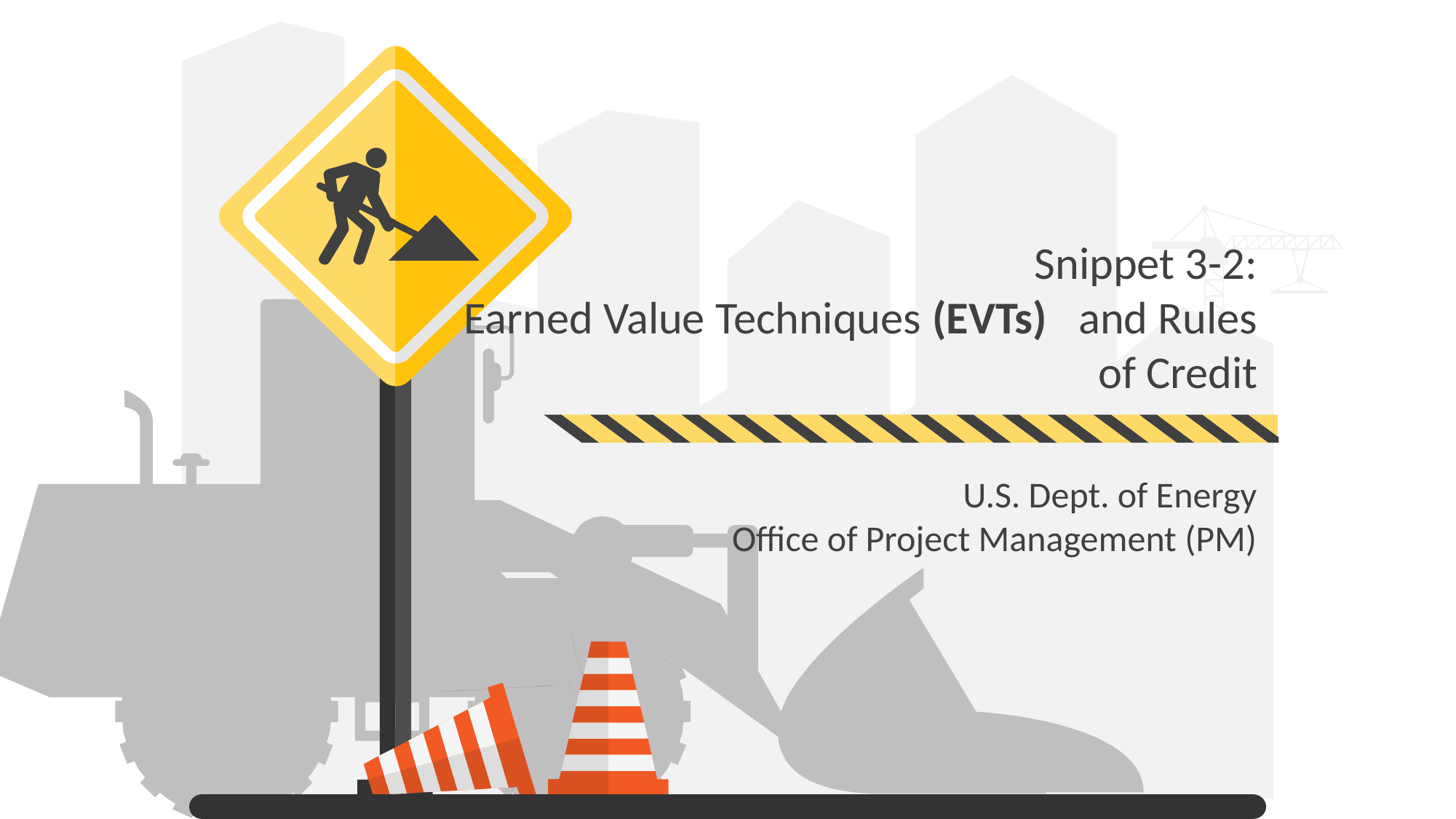

Snippet 3-2:
Earned Value Techniques (EVTs)   and Rules of Credit

U.S. Dept. of Energy
Office of Project Management (PM)